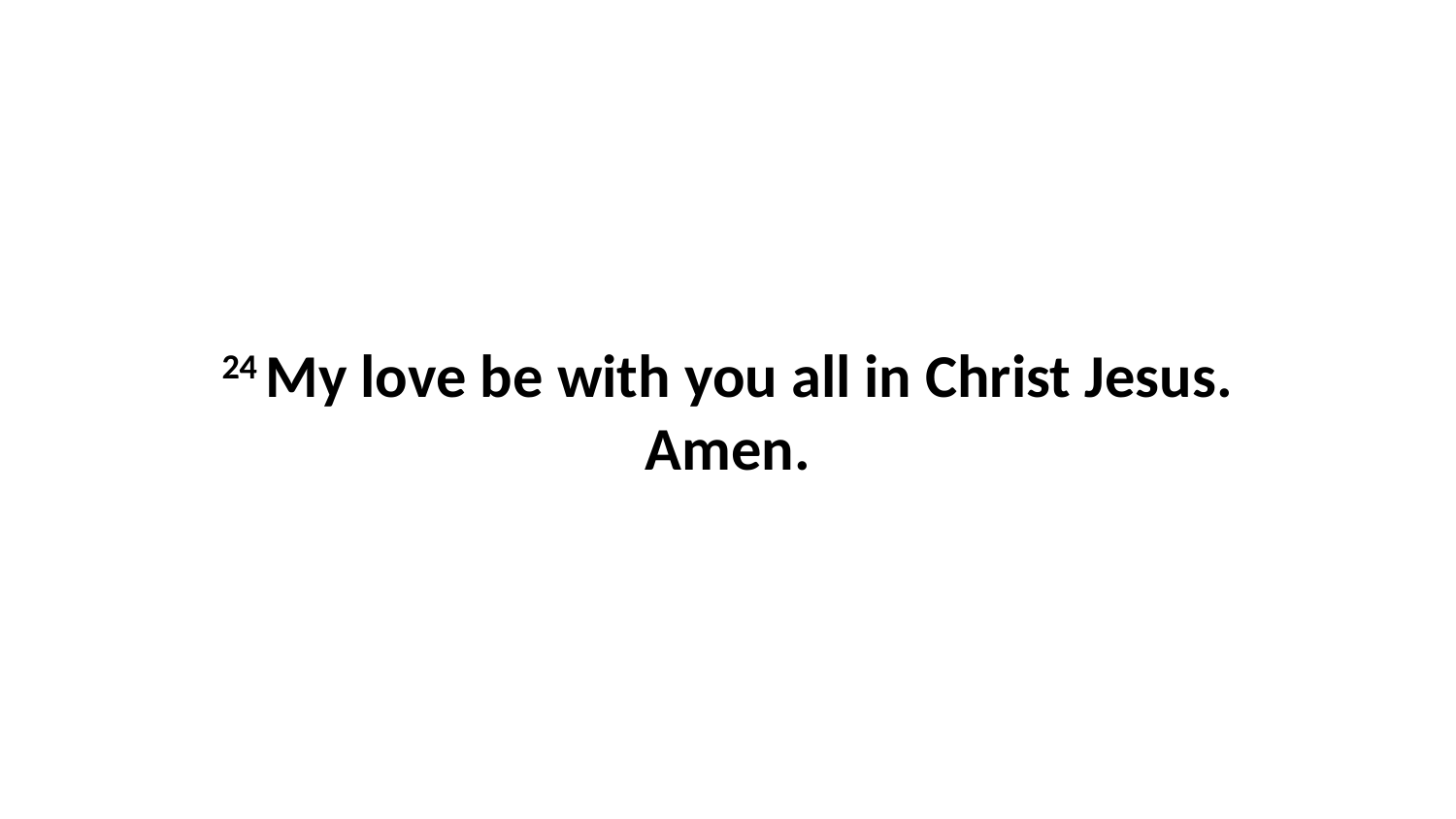

24 My love be with you all in Christ Jesus. Amen.